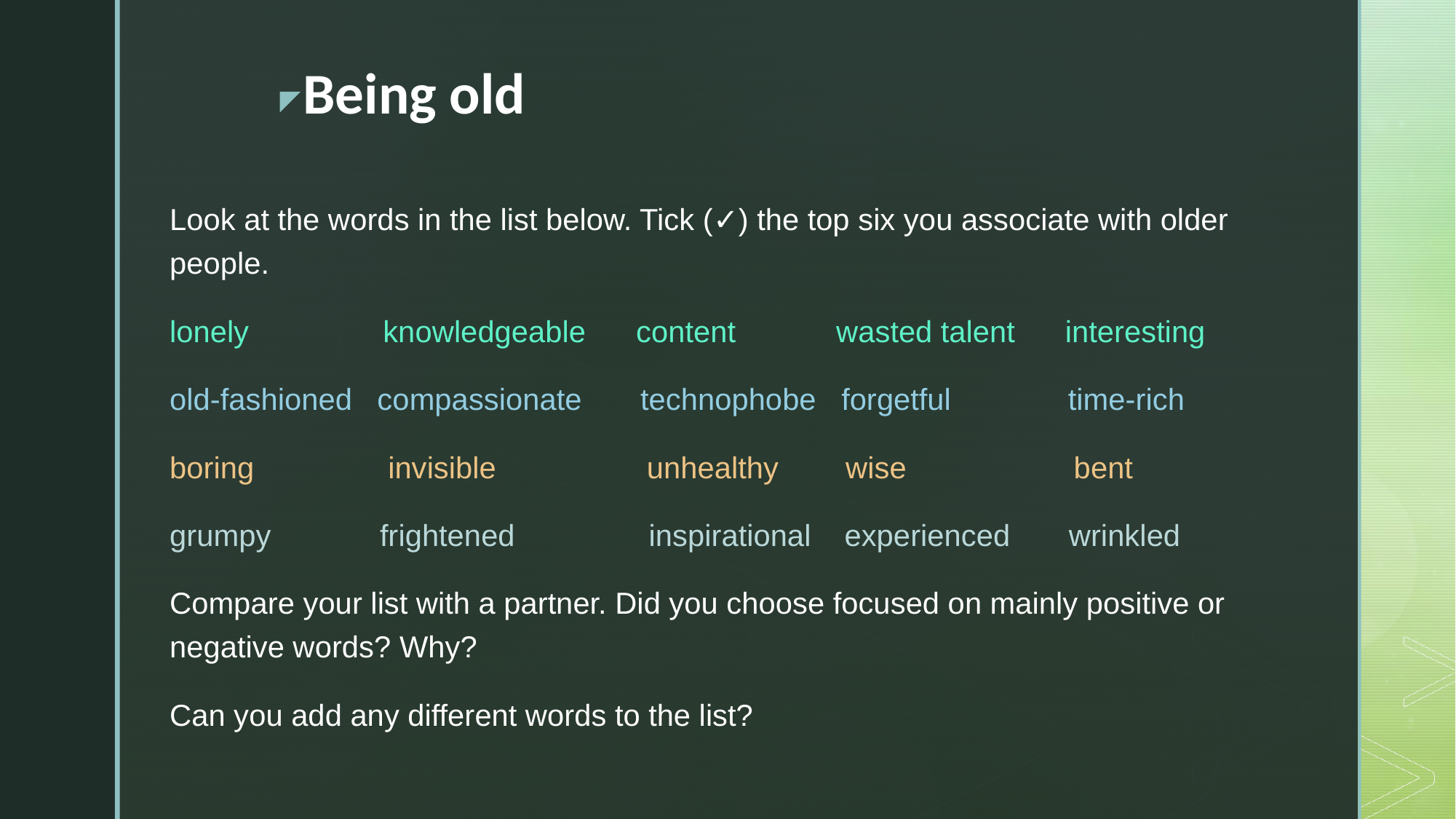

# Being old
Look at the words in the list below. Tick (✓) the top six you associate with older people.
lonely                knowledgeable      content            wasted talent      interesting
old-fashioned   compassionate       technophobe   forgetful              time-rich
boring                invisible                  unhealthy        wise                    bent
grumpy             frightened                inspirational    experienced       wrinkled
Compare your list with a partner. Did you choose focused on mainly positive or negative words? Why?
Can you add any different words to the list?